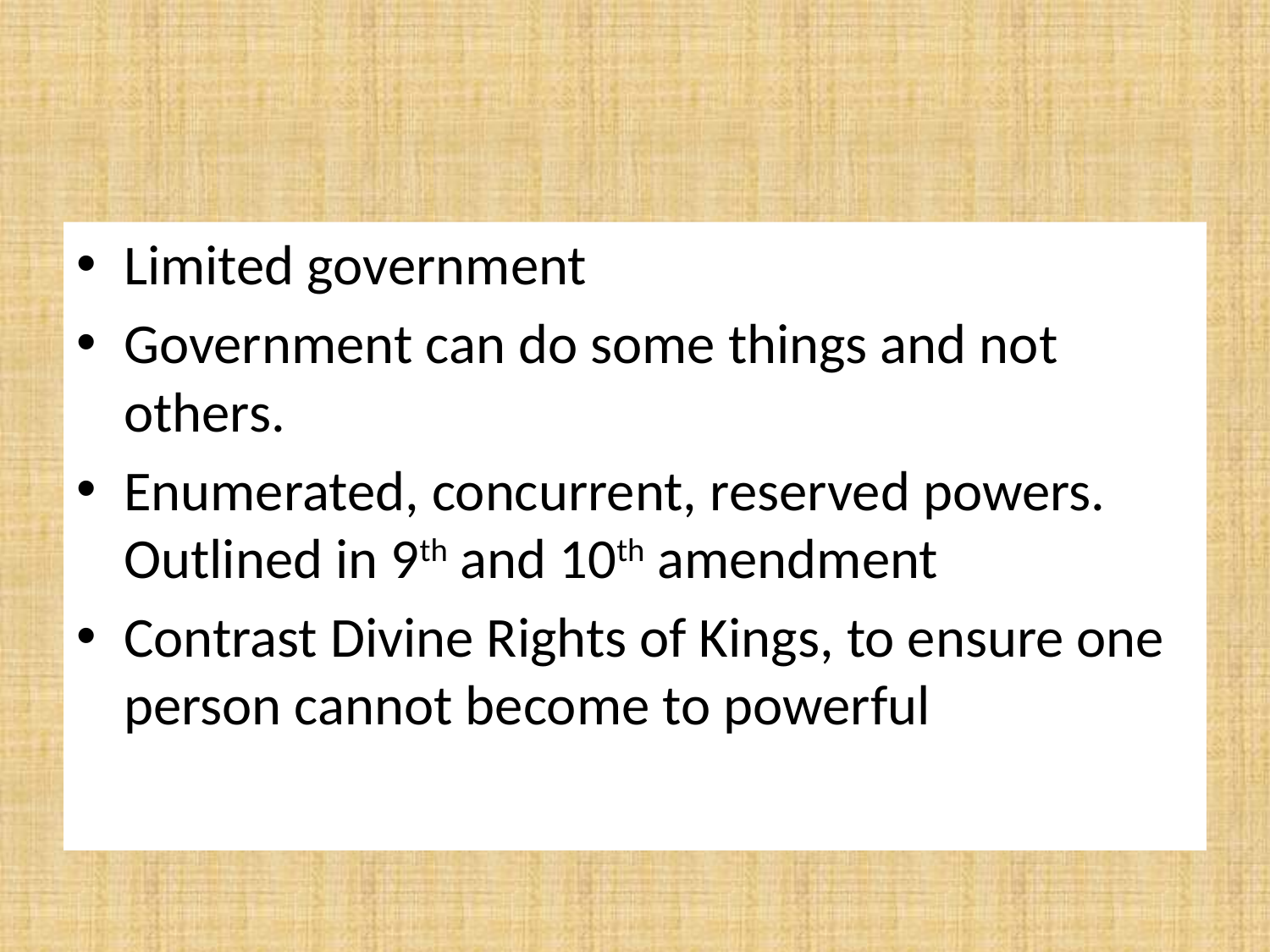

#
Limited government
Government can do some things and not others.
Enumerated, concurrent, reserved powers. Outlined in 9th and 10th amendment
Contrast Divine Rights of Kings, to ensure one person cannot become to powerful